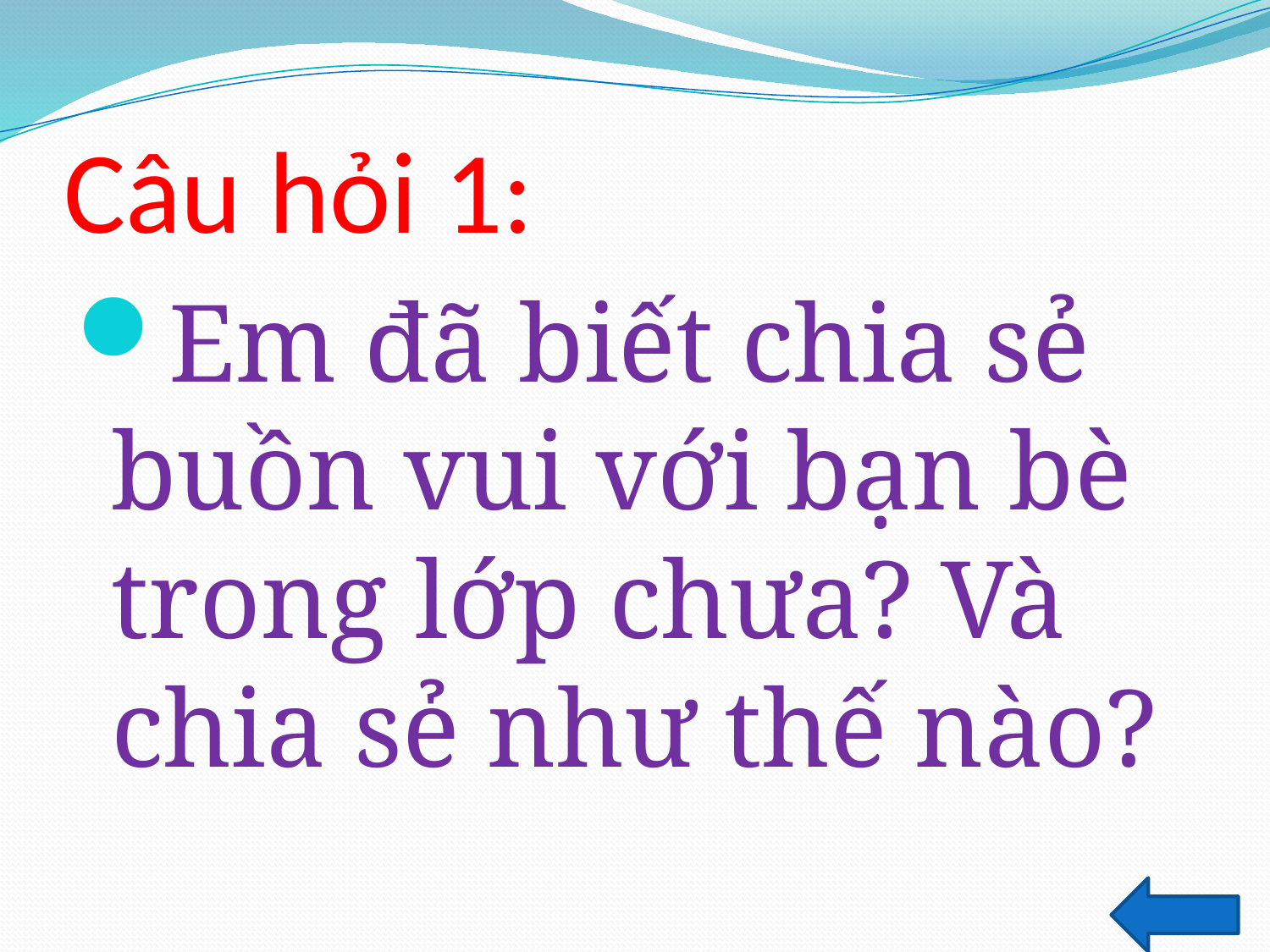

# Câu hỏi 1:
Em đã biết chia sẻ buồn vui với bạn bè trong lớp chưa? Và chia sẻ như thế nào?